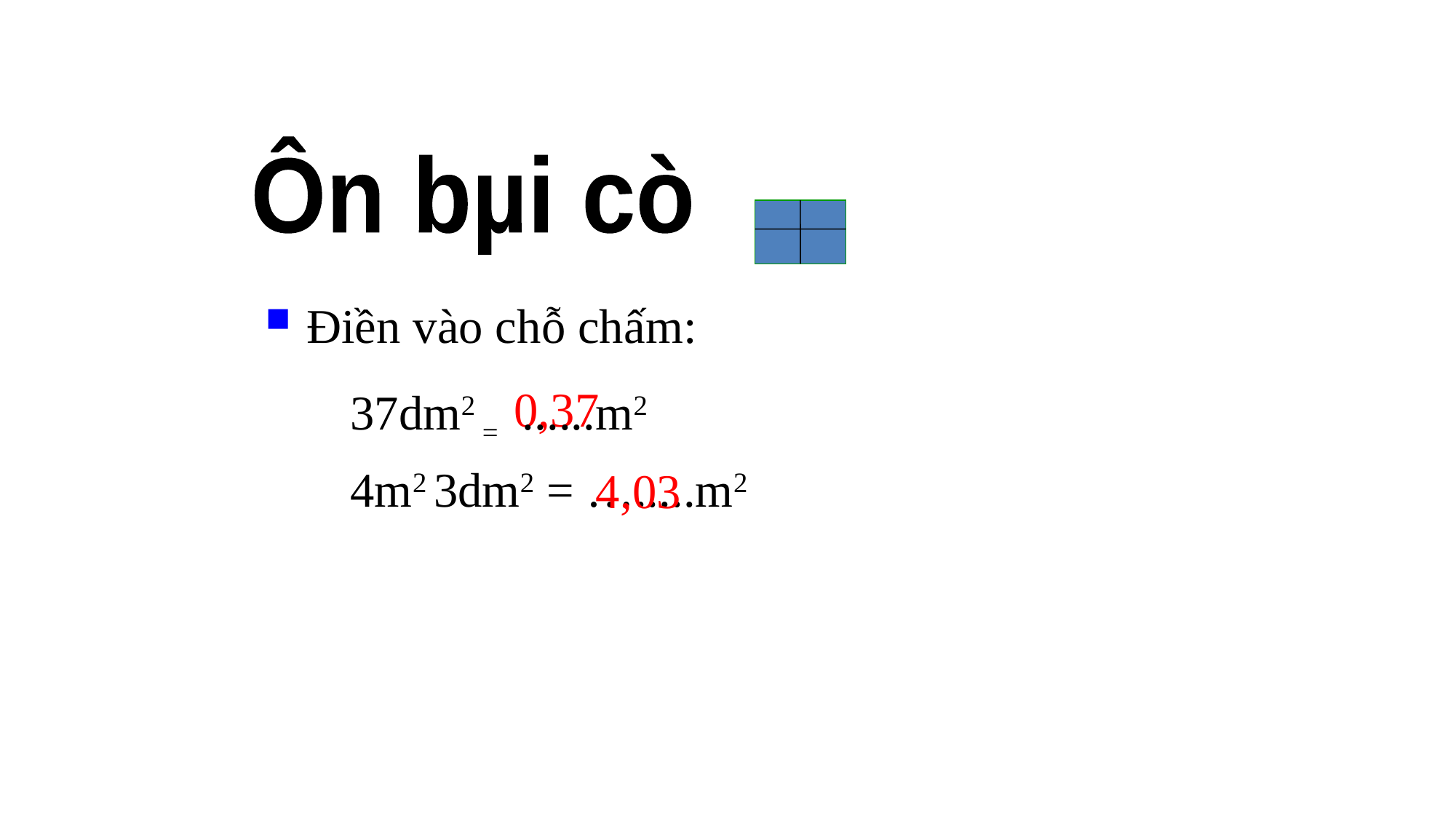

Ôn bµi cò

Điền vào chỗ chấm:
 0,37
 37dm2 =  ......m2
 4,03
 4m2 3dm2 = ….....m2